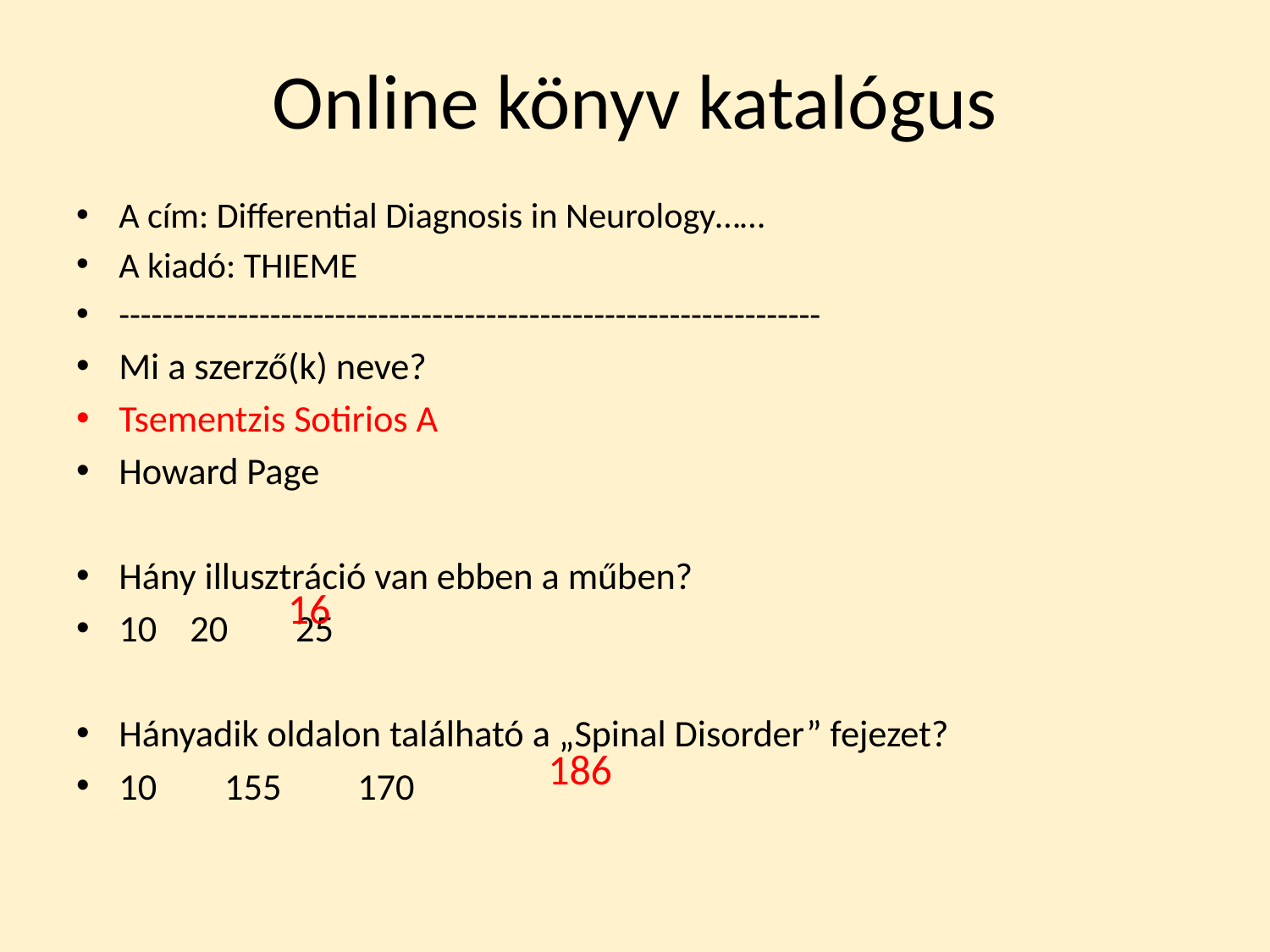

# Online könyv katalógus
A cím: Differential Diagnosis in Neurology……
A kiadó: THIEME
-----------------------------------------------------------------
Mi a szerző(k) neve?
Tsementzis Sotirios A
Howard Page

Hány illusztráció van ebben a műben?
10 			20        25

Hányadik oldalon található a „Spinal Disorder” fejezet?
10        155         170

16
186